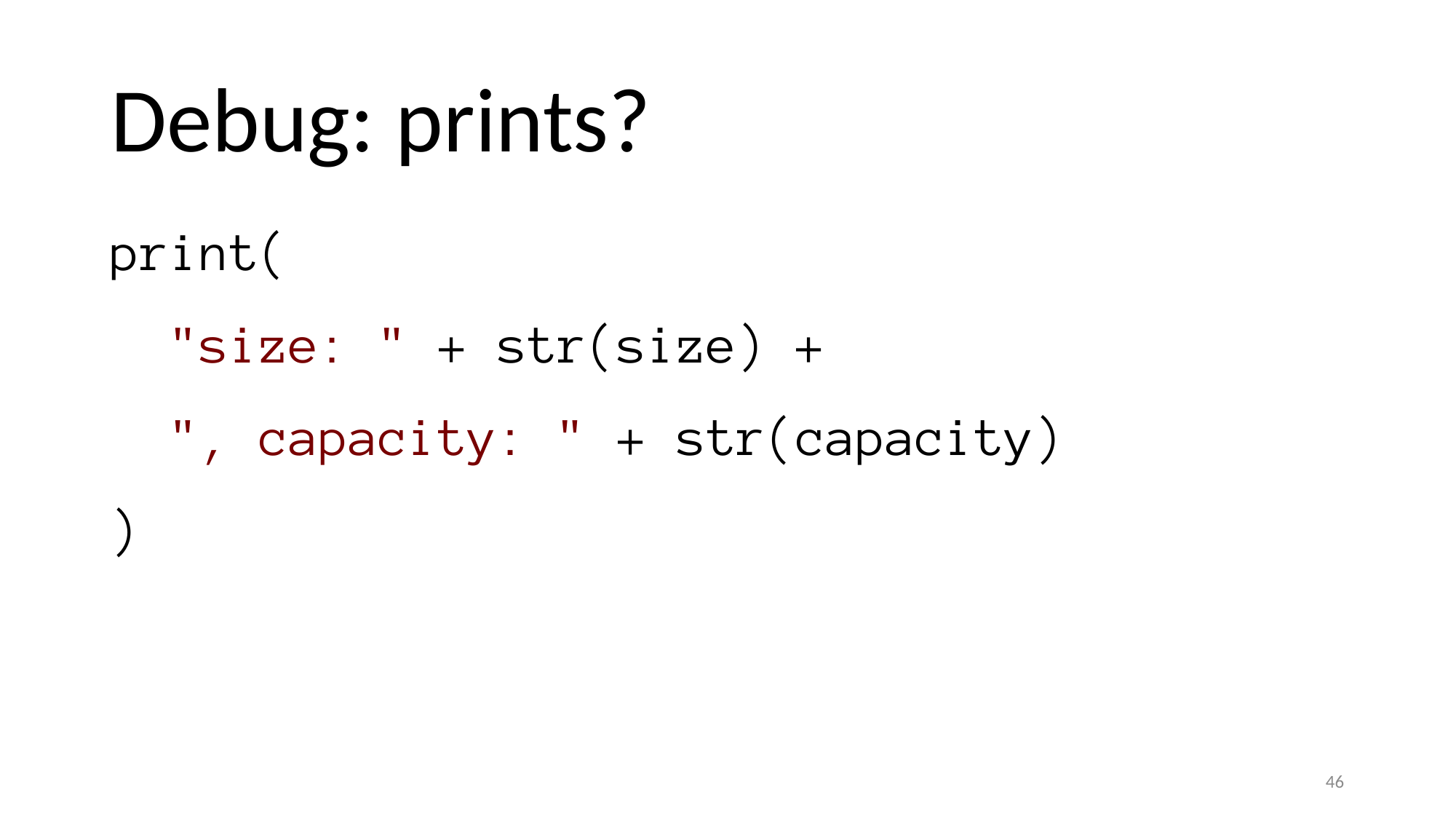

# Debug: prints?
print(
  "size: " + str(size) +
  ", capacity: " + str(capacity)
)
46